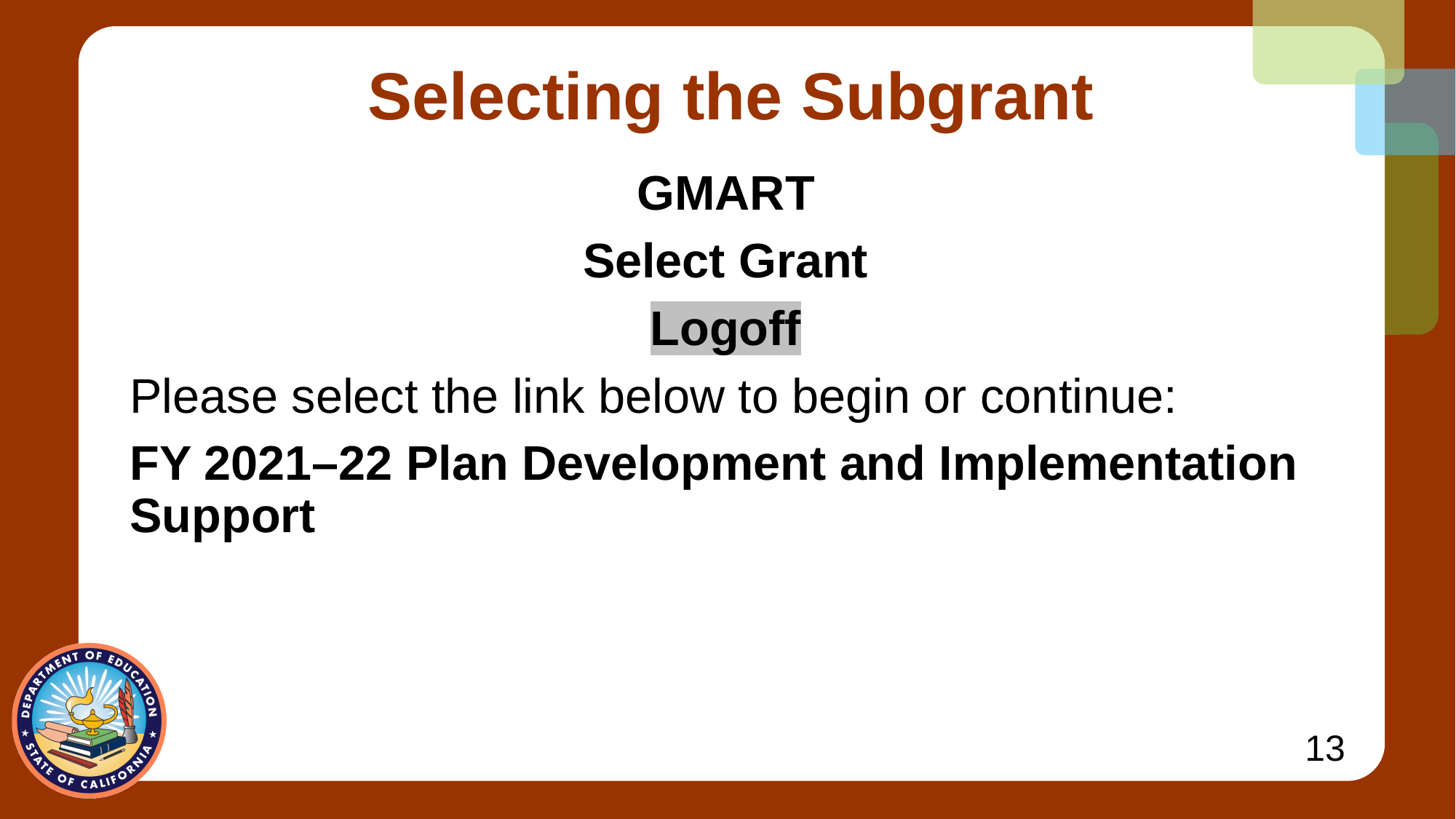

# Selecting the Subgrant
GMART
Select Grant
Logoff
Please select the link below to begin or continue:
FY 2021–22 Plan Development and Implementation Support
13